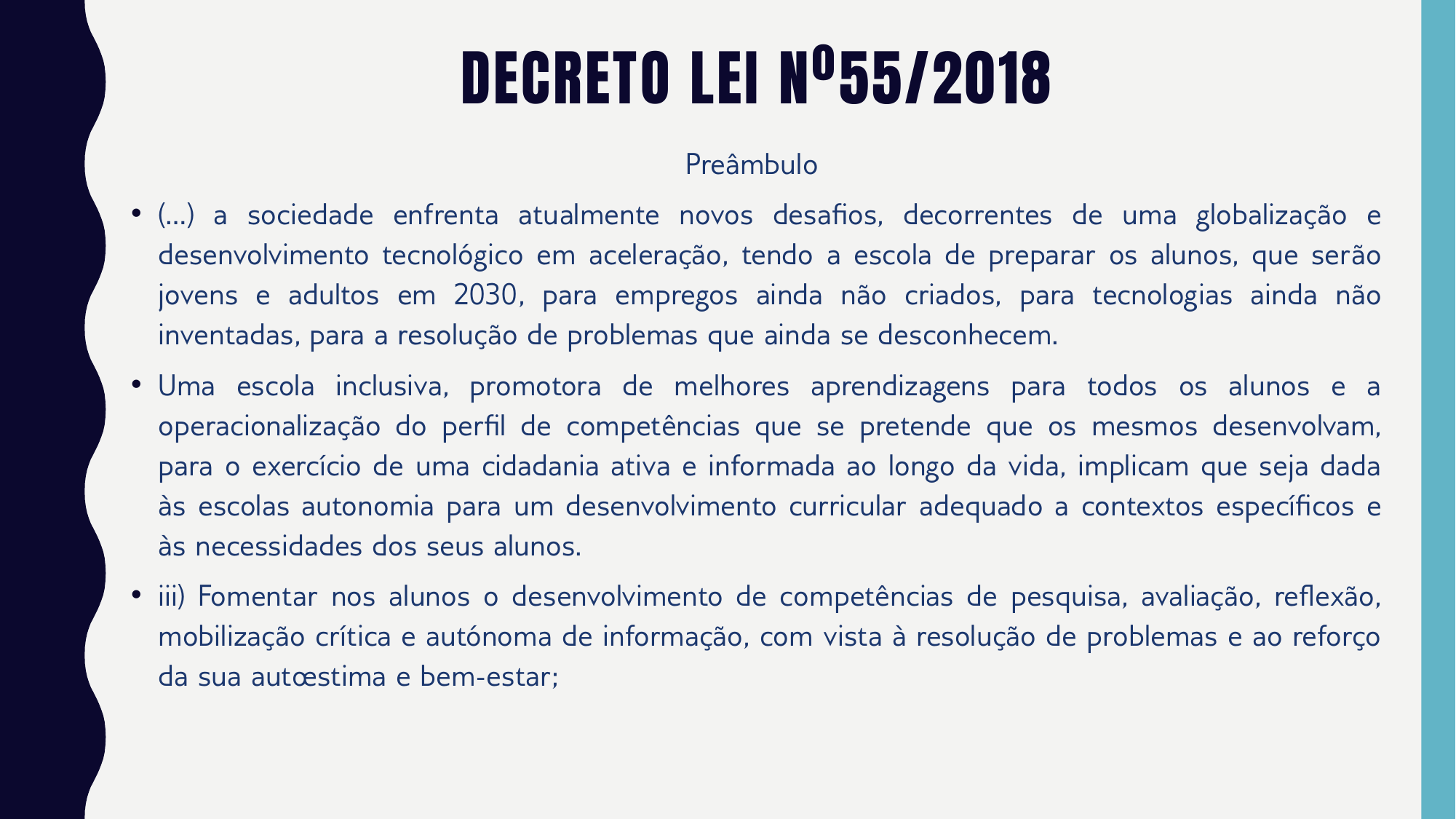

# DECRETO LEI Nº55/2018
Preâmbulo
(…) a sociedade enfrenta atualmente novos desafios, decorrentes de uma globalização e desenvolvimento tecnológico em aceleração, tendo a escola de preparar os alunos, que serão jovens e adultos em 2030, para empregos ainda não criados, para tecnologias ainda não inventadas, para a resolução de problemas que ainda se desconhecem.
Uma escola inclusiva, promotora de melhores aprendizagens para todos os alunos e a operacionalização do perfil de competências que se pretende que os mesmos desenvolvam, para o exercício de uma cidadania ativa e informada ao longo da vida, implicam que seja dada às escolas autonomia para um desenvolvimento curricular adequado a contextos específicos e às necessidades dos seus alunos.
iii) Fomentar nos alunos o desenvolvimento de competências de pesquisa, avaliação, reflexão, mobilização crítica e autónoma de informação, com vista à resolução de problemas e ao reforço da sua autoestima e bem-estar;